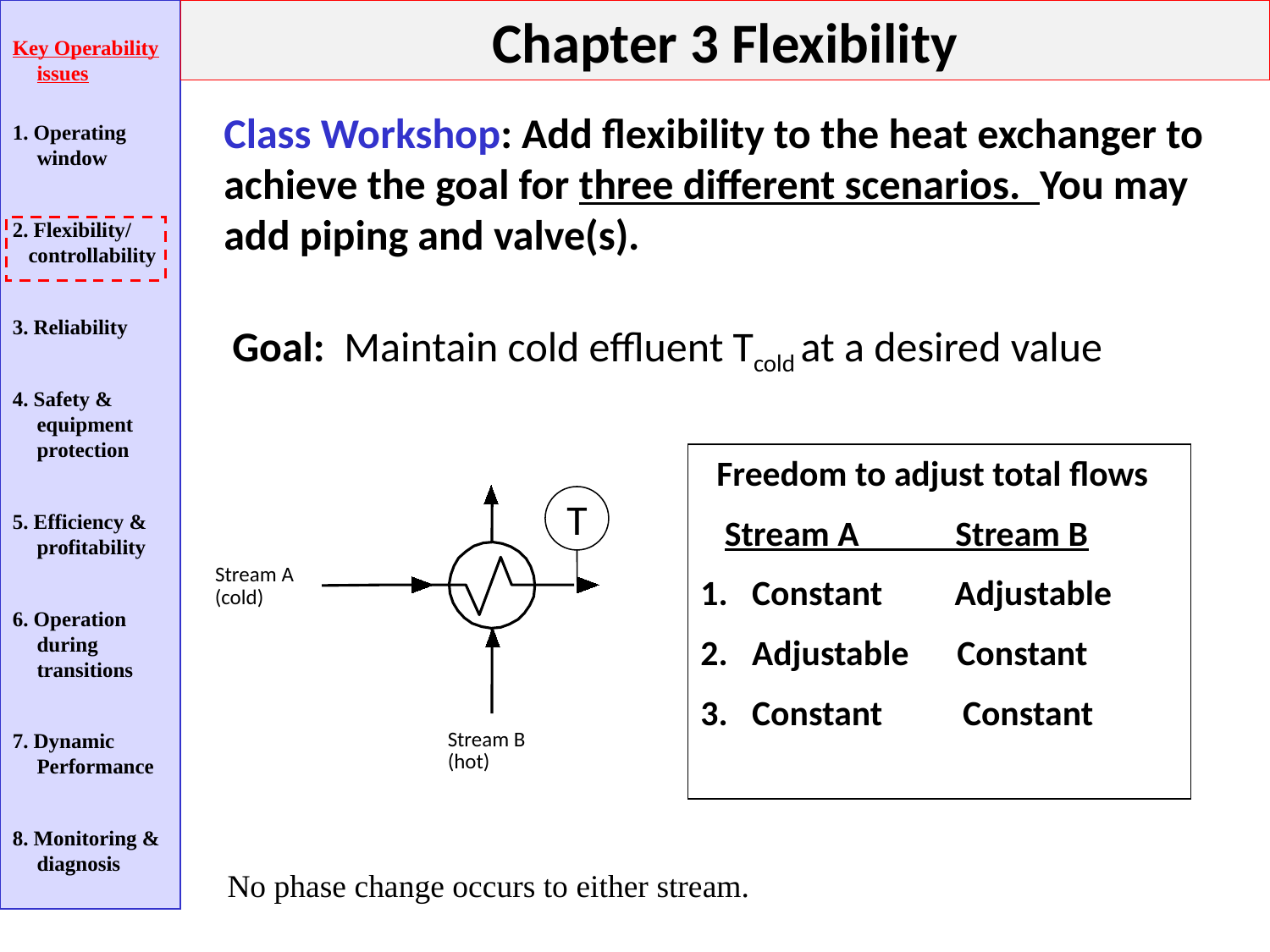

Key Operability issues

1. Operating window

2. Flexibility/
   controllability

3. Reliability

4. Safety & equipment protection

5. Efficiency & profitability

6. Operation during transitions

7. Dynamic Performance

8. Monitoring & diagnosis

Chapter 3 Flexibility
Class Workshop: Add flexibility to the heat exchanger to achieve the goal for three different scenarios.  You may add piping and valve(s).

Goal:  Maintain cold effluent Tcold at a desired value
  Freedom to adjust total flows
   Stream A            Stream B
1.   Constant         Adjustable
2.   Adjustable      Constant
3.   Constant          Constant

T

Stream A

(cold)

Stream B
(hot)
No phase change occurs to either stream.